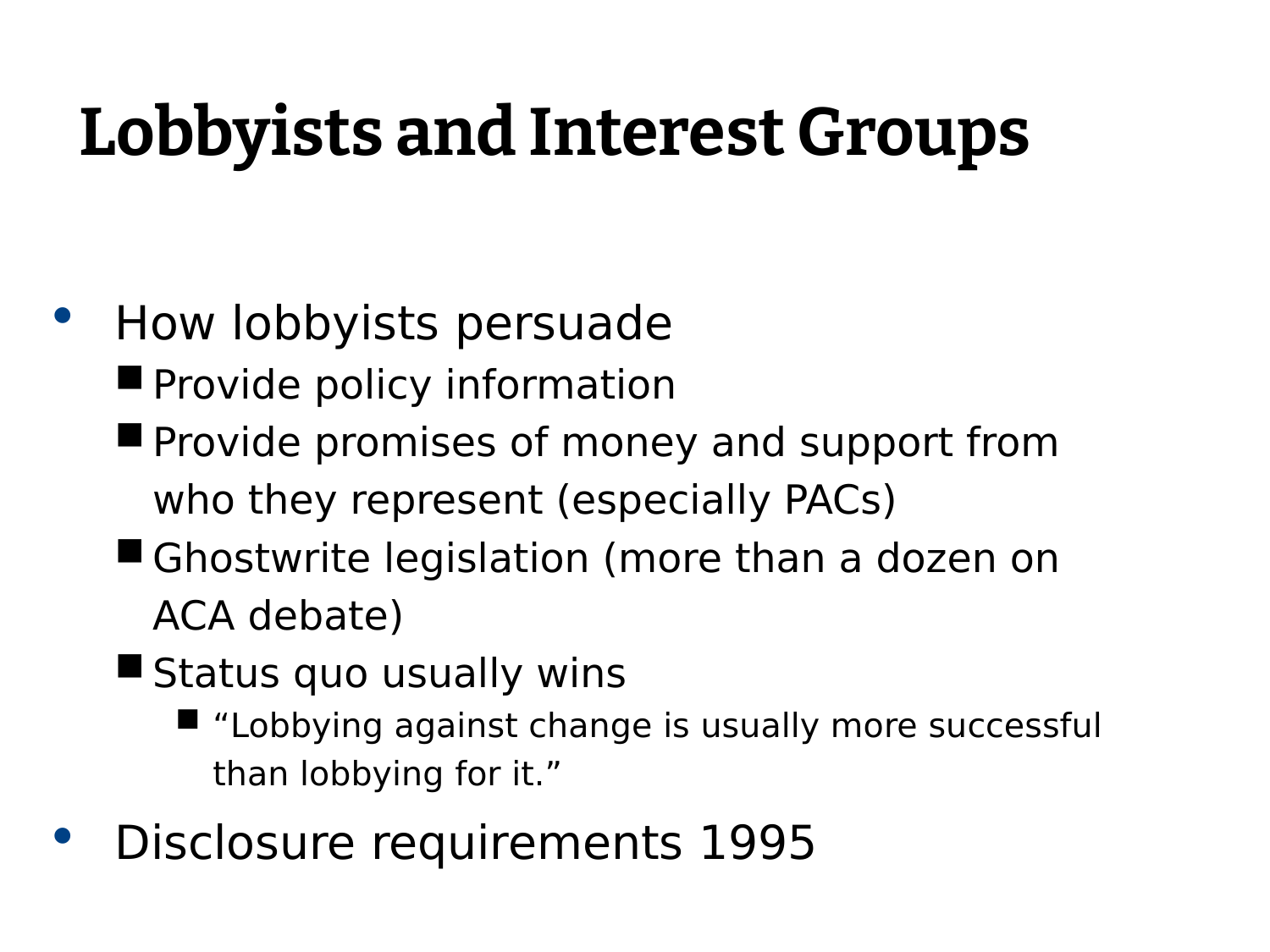

11.4
Lobbyists and Interest Groups
How lobbyists persuade
Provide policy information
Provide promises of money and support from who they represent (especially PACs)
Ghostwrite legislation (more than a dozen on ACA debate)
Status quo usually wins
“Lobbying against change is usually more successful than lobbying for it.”
Disclosure requirements 1995